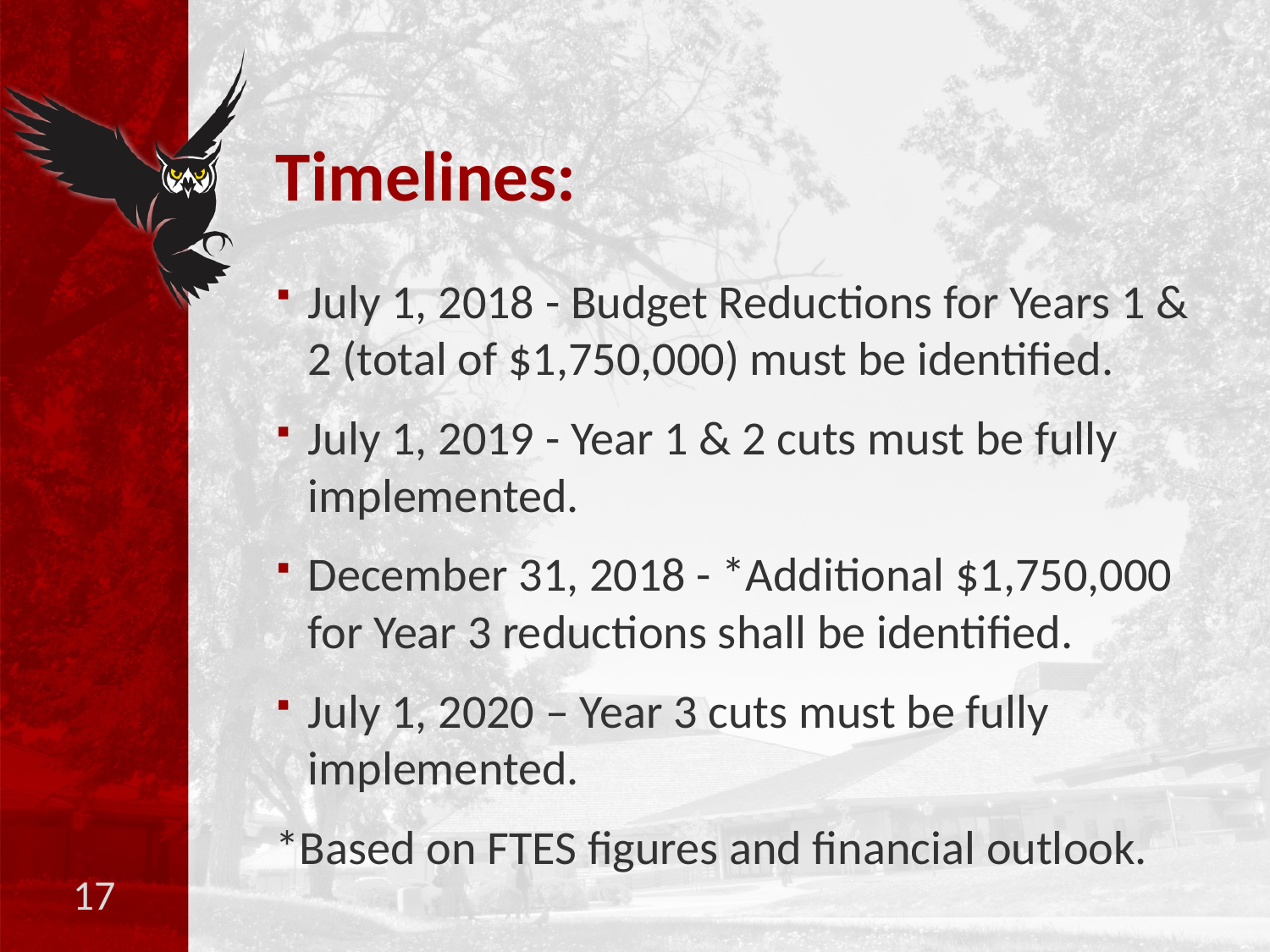

# Timelines:
July 1, 2018 - Budget Reductions for Years 1 & 2 (total of $1,750,000) must be identified.
July 1, 2019 - Year 1 & 2 cuts must be fully implemented.
December 31, 2018 - *Additional $1,750,000 for Year 3 reductions shall be identified.
July 1, 2020 – Year 3 cuts must be fully implemented.
*Based on FTES figures and financial outlook.